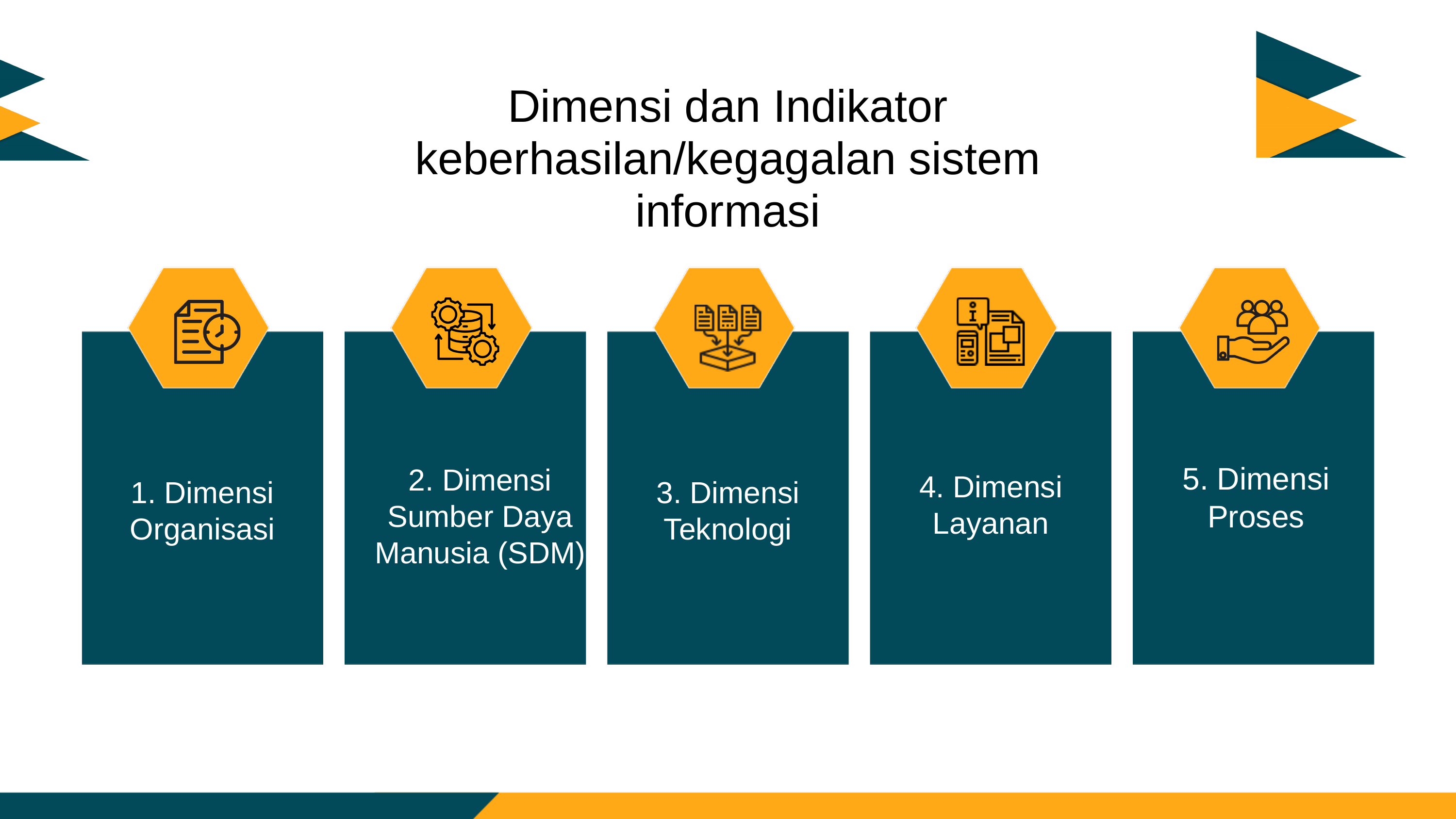

Dimensi dan Indikator keberhasilan/kegagalan sistem informasi

5. Dimensi
Proses

2. Dimensi Sumber Daya Manusia (SDM)

4. Dimensi Layanan

1. Dimensi Organisasi

3. Dimensi
Teknologi